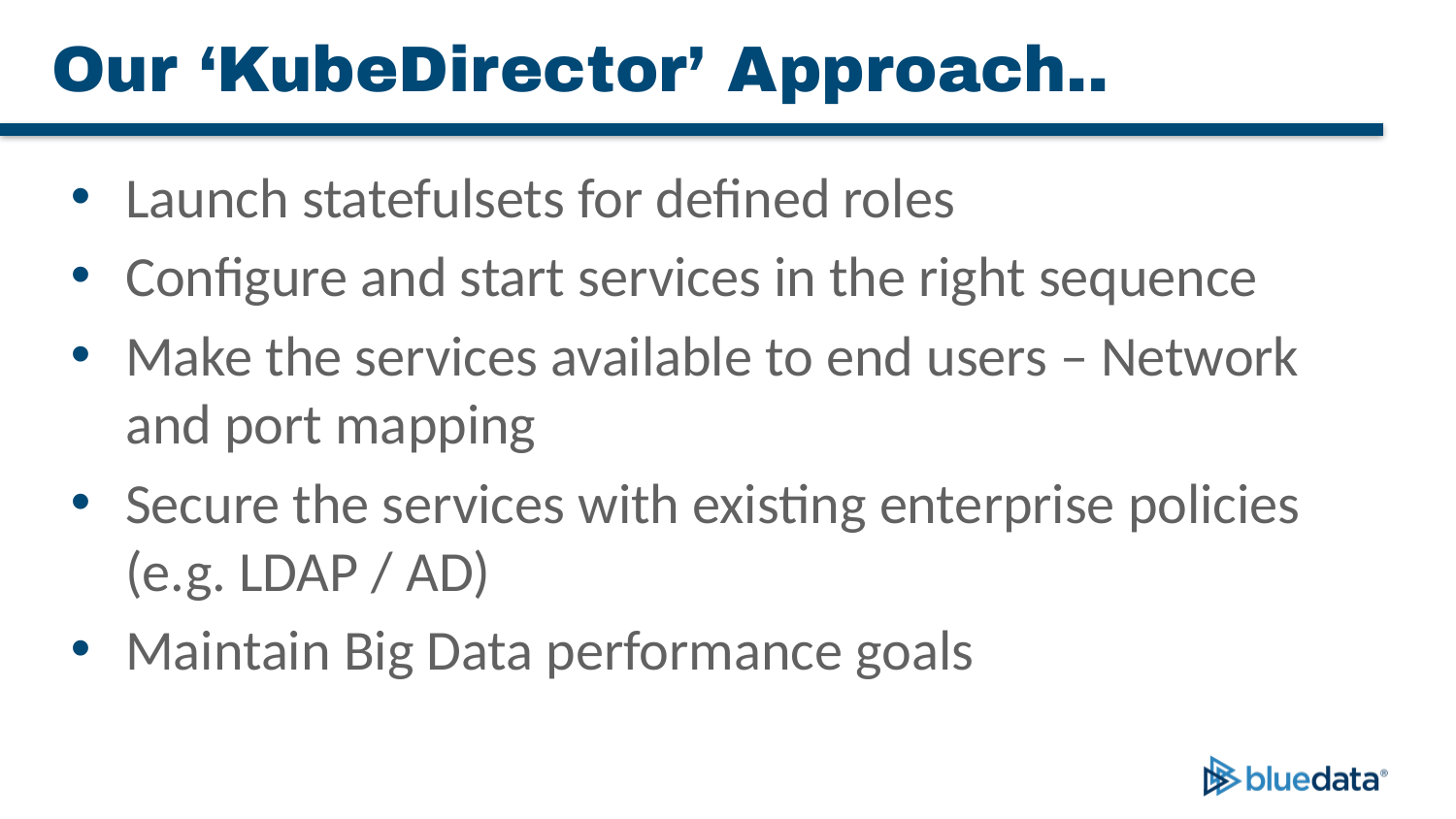

# Our ‘KubeDirector’ Approach..
Launch statefulsets for defined roles
Configure and start services in the right sequence
Make the services available to end users – Network and port mapping
Secure the services with existing enterprise policies (e.g. LDAP / AD)
Maintain Big Data performance goals